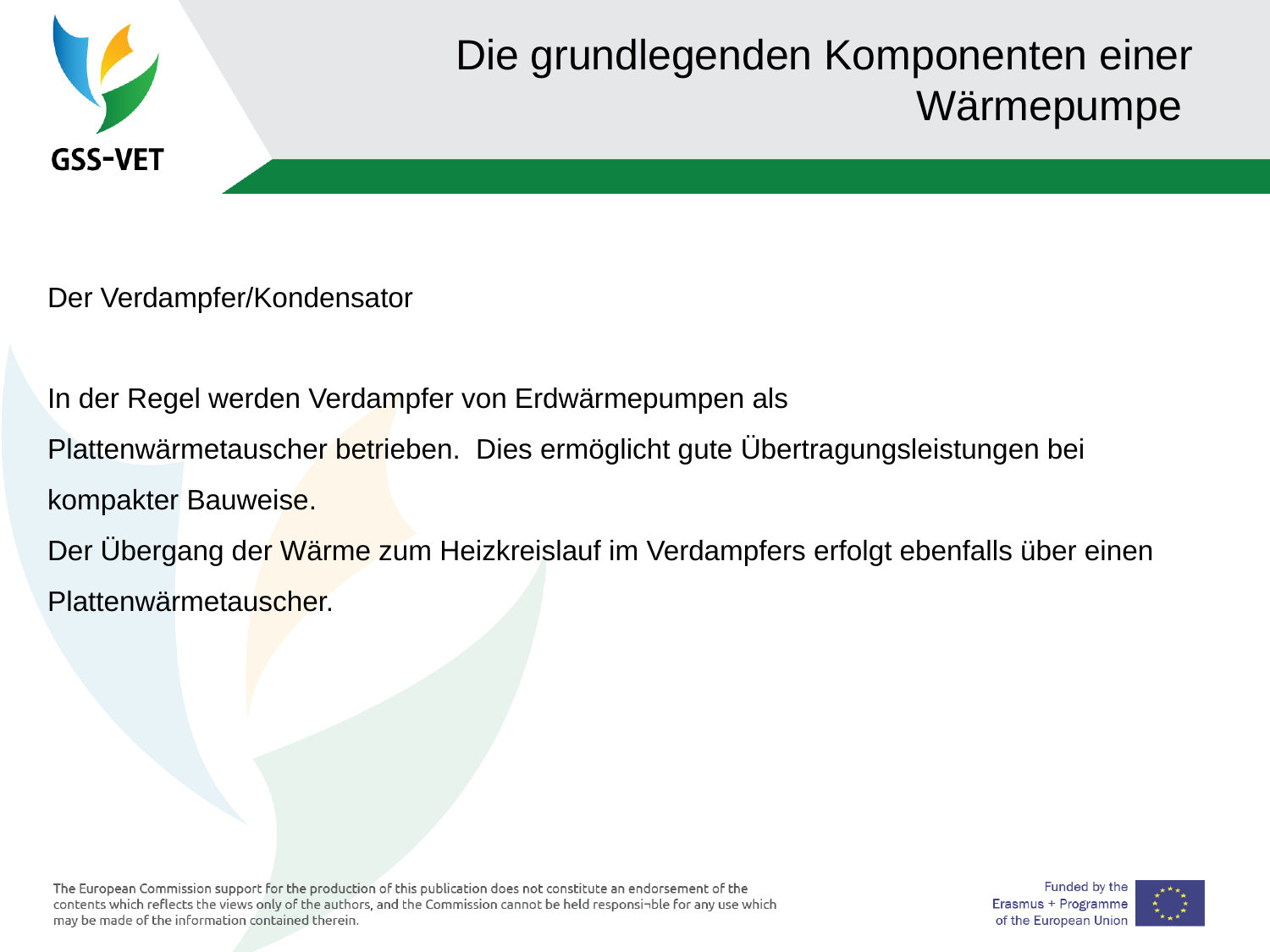

# Die grundlegenden Komponenten einer Wärmepumpe
Der Verdampfer/Kondensator

In der Regel werden Verdampfer von Erdwärmepumpen als
Plattenwärmetauscher betrieben.  Dies ermöglicht gute Übertragungsleistungen bei
kompakter Bauweise.
Der Übergang der Wärme zum Heizkreislauf im Verdampfers erfolgt ebenfalls über einen Plattenwärmetauscher.